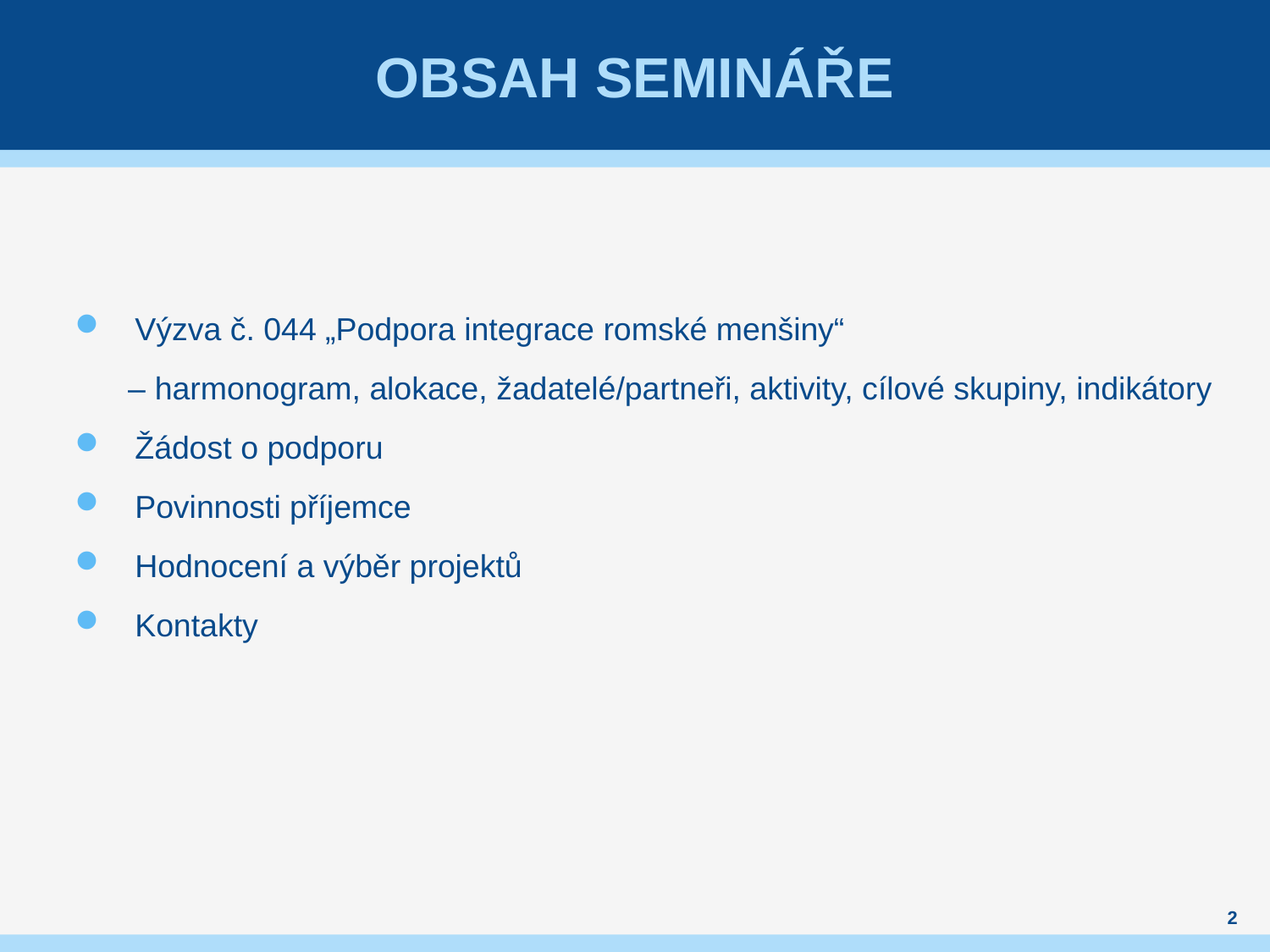

# OBSAH SEMINÁŘE

Výzva č. 044 „Podpora integrace romské menšiny“
      – harmonogram, alokace, žadatelé/partneři, aktivity, cílové skupiny, indikátory
Žádost o podporu
Povinnosti příjemce
Hodnocení a výběr projektů
Kontakty

2